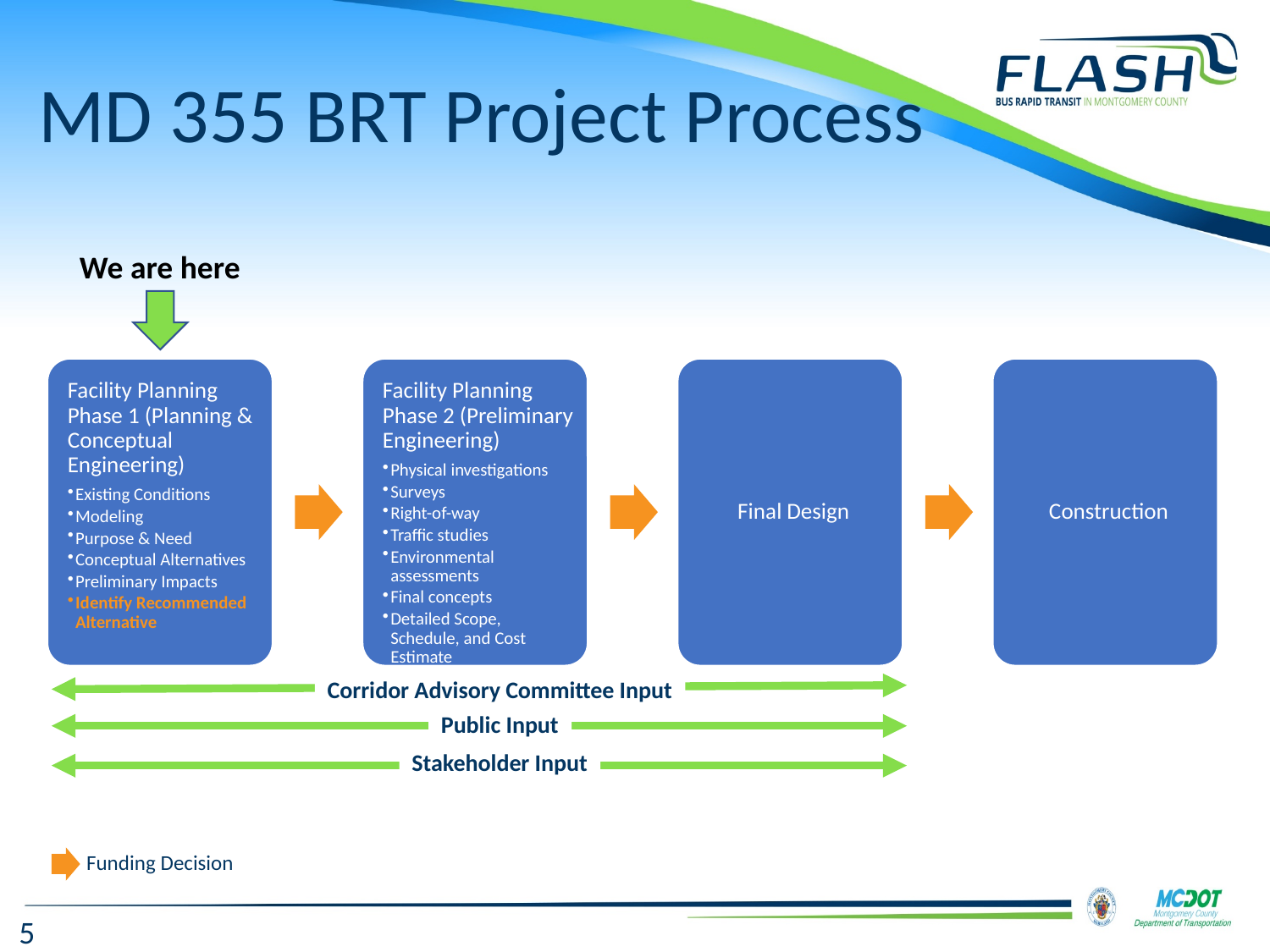

# MD 355 BRT Project Process
We are here
Facility Planning Phase 1 (Planning & Conceptual Engineering)
Existing Conditions
Modeling
Purpose & Need
Conceptual Alternatives
Preliminary Impacts
Identify Recommended Alternative

Facility Planning Phase 2 (Preliminary Engineering)
Physical investigations
Surveys
Right-of-way
Traffic studies
Environmental assessments
Final concepts
Detailed Scope, Schedule, and Cost Estimate

Final Design

Construction

Corridor Advisory Committee Input
Public Input
Stakeholder Input
Funding Decision